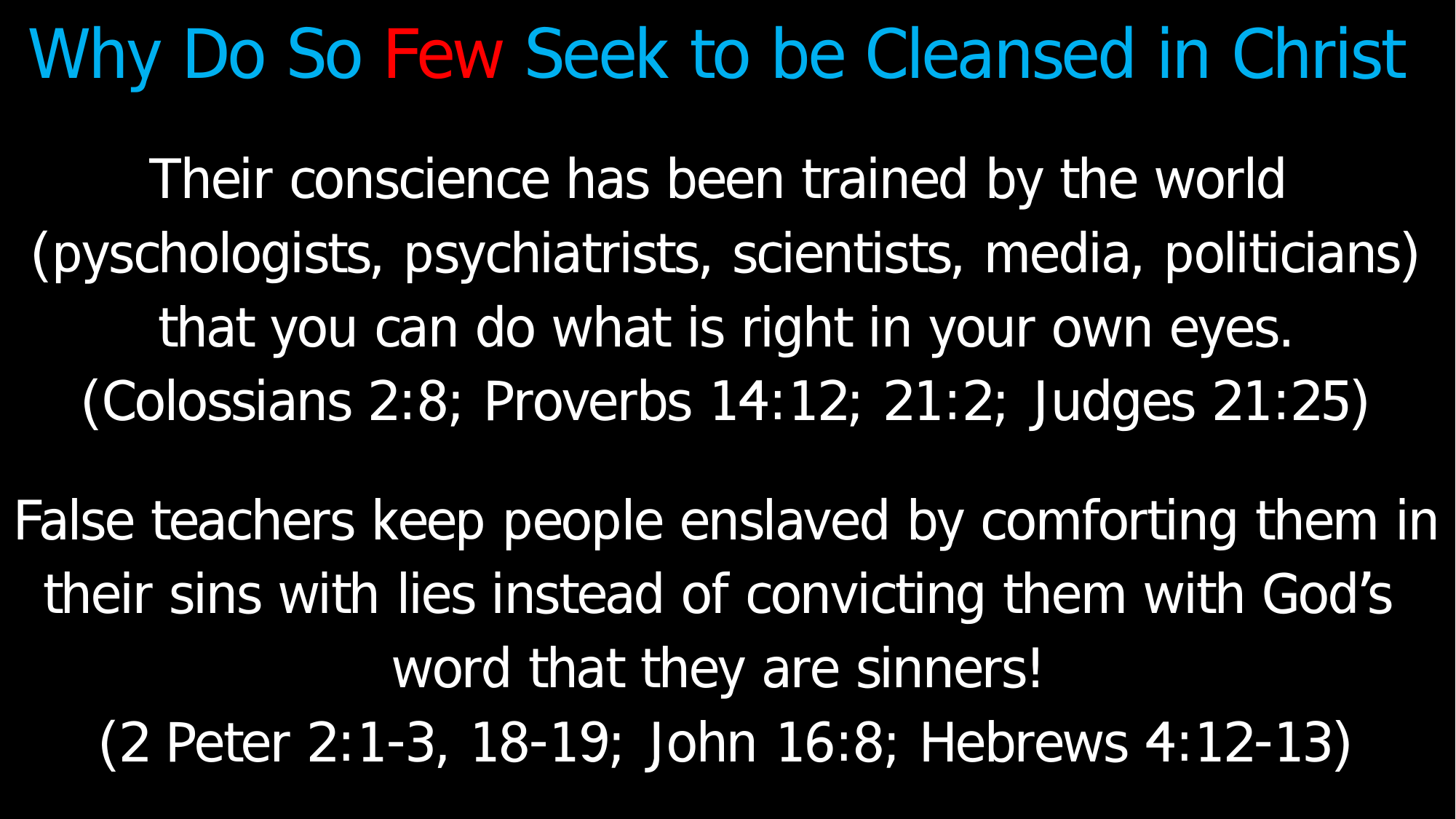

# Why Do So Few Seek to be Cleansed in Christ

Their conscience has been trained by the world
(pyschologists, psychiatrists, scientists, media, politicians)
that you can do what is right in your own eyes.
(Colossians 2:8; Proverbs 14:12; 21:2; Judges 21:25)

False teachers keep people enslaved by comforting them in
their sins with lies instead of convicting them with God’s
word that they are sinners!
(2 Peter 2:1-3, 18-19; John 16:8; Hebrews 4:12-13)